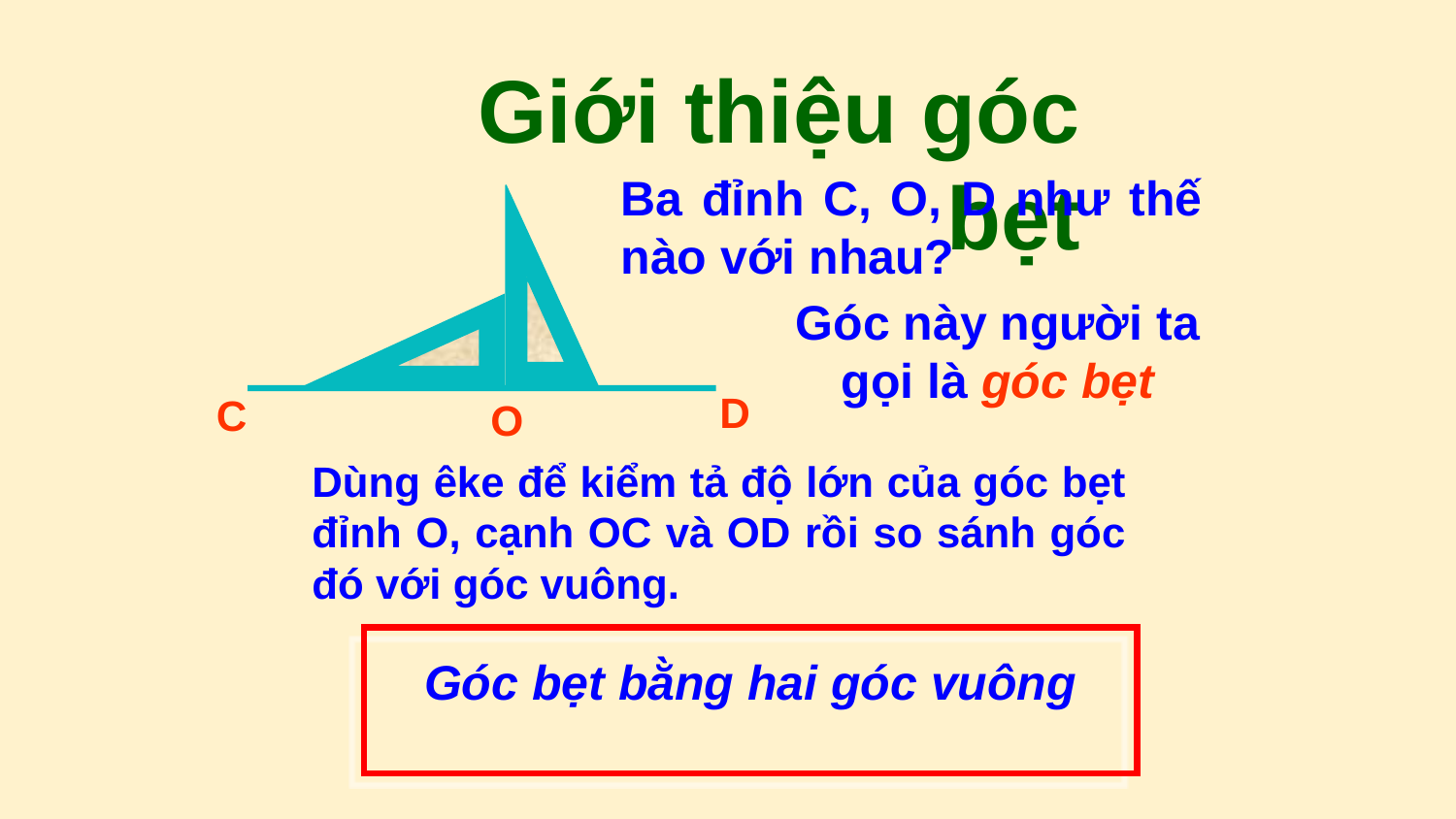

Giới thiệu góc bẹt
Ba đỉnh C, O, D như thế nào với nhau?

Góc này người ta gọi là góc bẹt
D
C
O

Dùng êke để kiểm tả độ lớn của góc bẹt đỉnh O, cạnh OC và OD rồi so sánh góc đó với góc vuông.

Góc bẹt bằng hai góc vuông